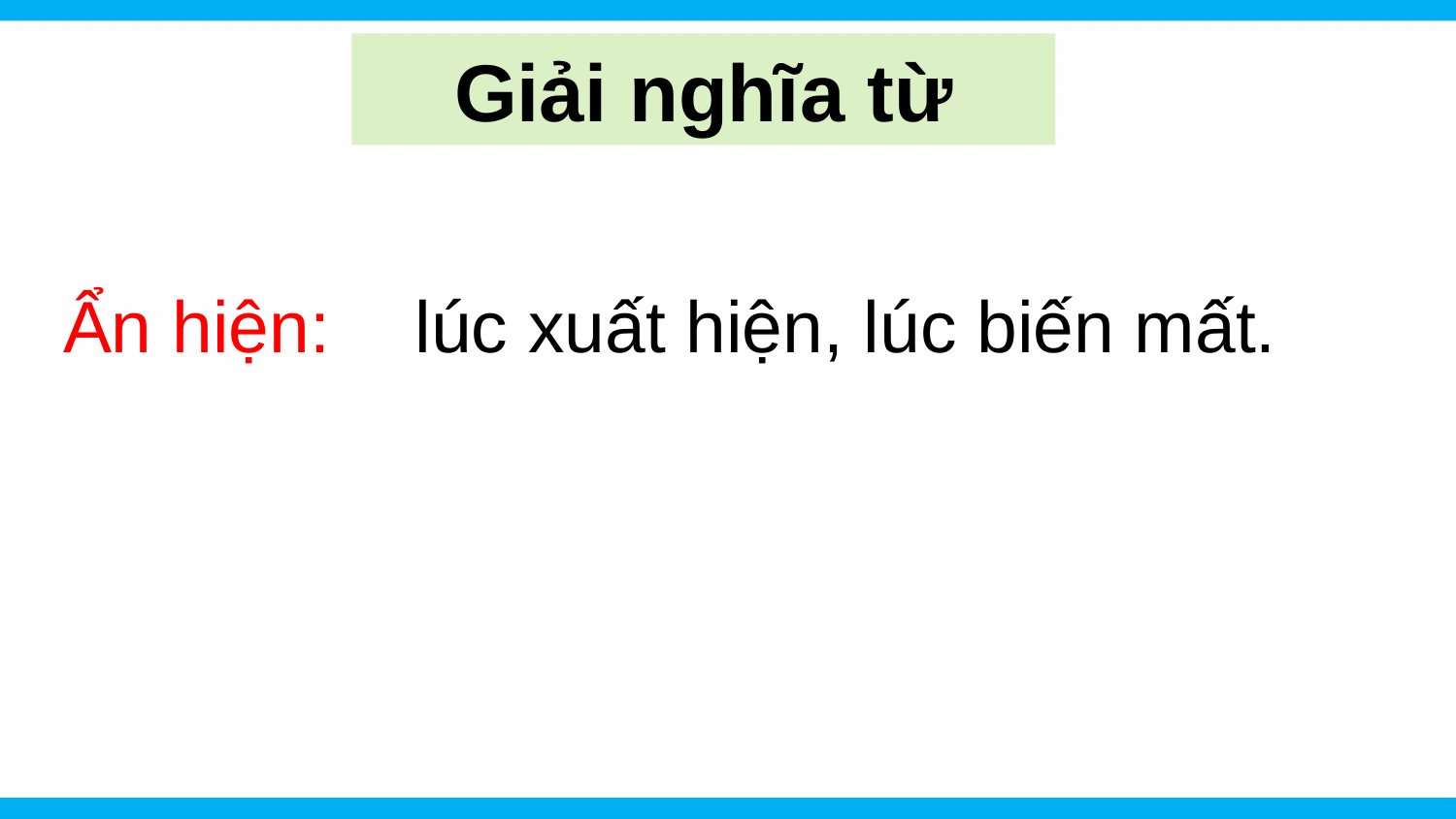

Giải nghĩa từ
Ẩn hiện:
lúc xuất hiện, lúc biến mất.